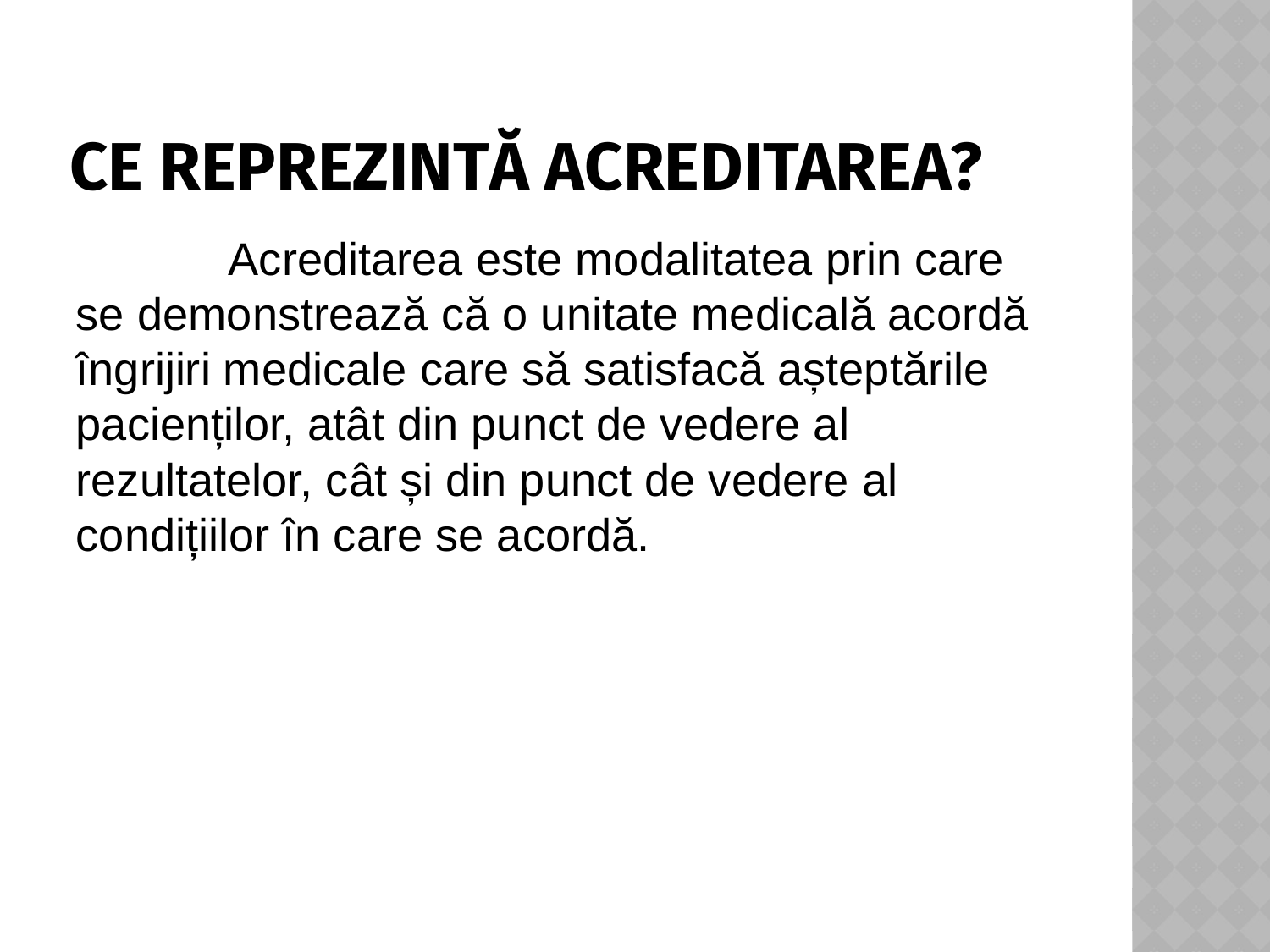

# Ce reprezintă acreditarea?
            Acreditarea este modalitatea prin care se demonstrează că o unitate medicală acordă îngrijiri medicale care să satisfacă așteptările pacienților, atât din punct de vedere al rezultatelor, cât și din punct de vedere al condițiilor în care se acordă.